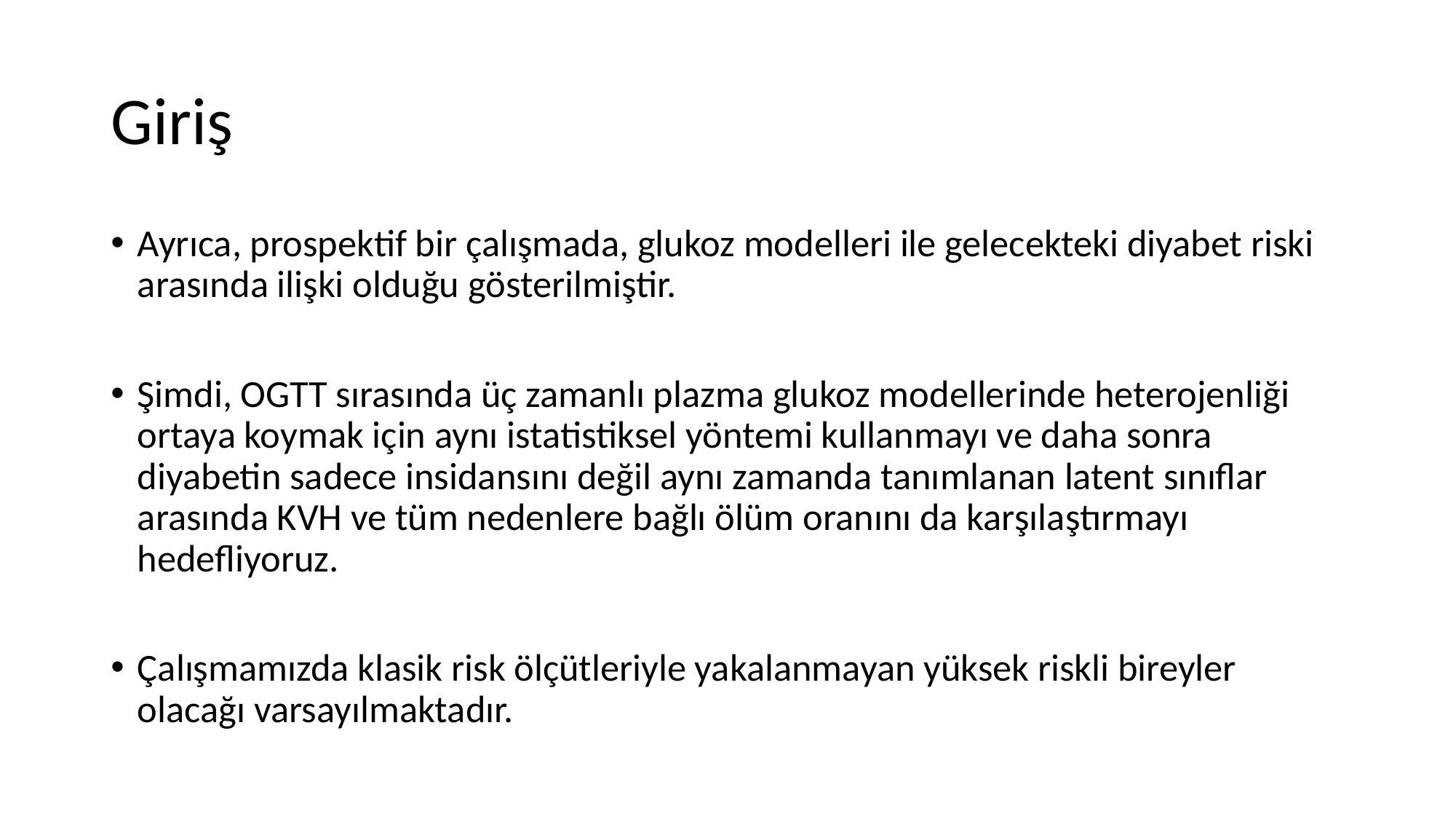

# Giriş
Ayrıca, prospektif bir çalışmada, glukoz modelleri ile gelecekteki diyabet riski arasında ilişki olduğu gösterilmiştir.

Şimdi, OGTT sırasında üç zamanlı plazma glukoz modellerinde heterojenliği ortaya koymak için aynı istatistiksel yöntemi kullanmayı ve daha sonra diyabetin sadece insidansını değil aynı zamanda tanımlanan latent sınıflar arasında KVH ve tüm nedenlere bağlı ölüm oranını da karşılaştırmayı hedefliyoruz.

Çalışmamızda klasik risk ölçütleriyle yakalanmayan yüksek riskli bireyler olacağı varsayılmaktadır.